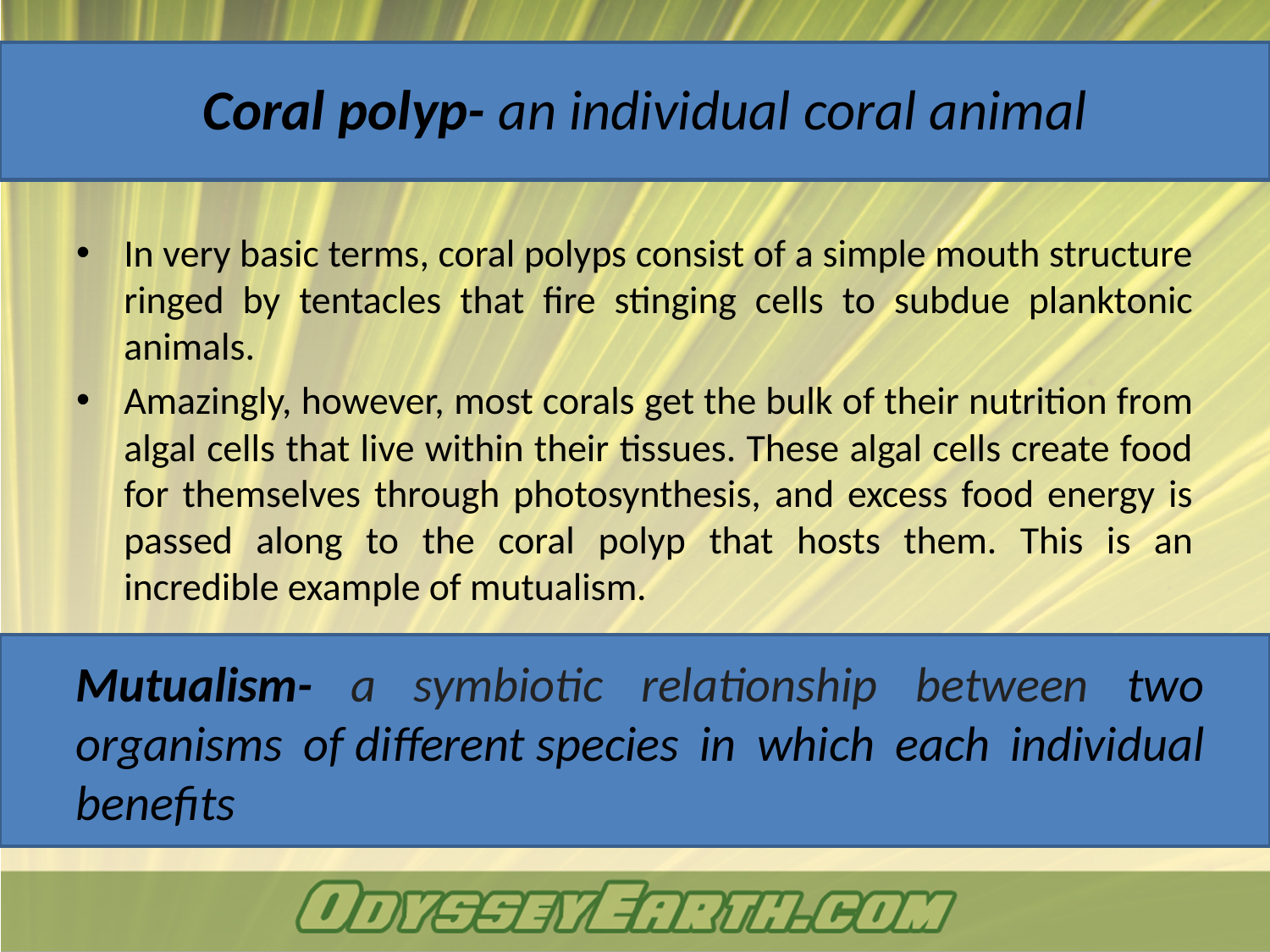

Coral polyp- an individual coral animal
In very basic terms, coral polyps consist of a simple mouth structure ringed by tentacles that fire stinging cells to subdue planktonic animals.
Amazingly, however, most corals get the bulk of their nutrition from algal cells that live within their tissues. These algal cells create food for themselves through photosynthesis, and excess food energy is passed along to the coral polyp that hosts them. This is an incredible example of mutualism.

Mutualism- a symbiotic relationship between two organisms of different species in which each individual benefits